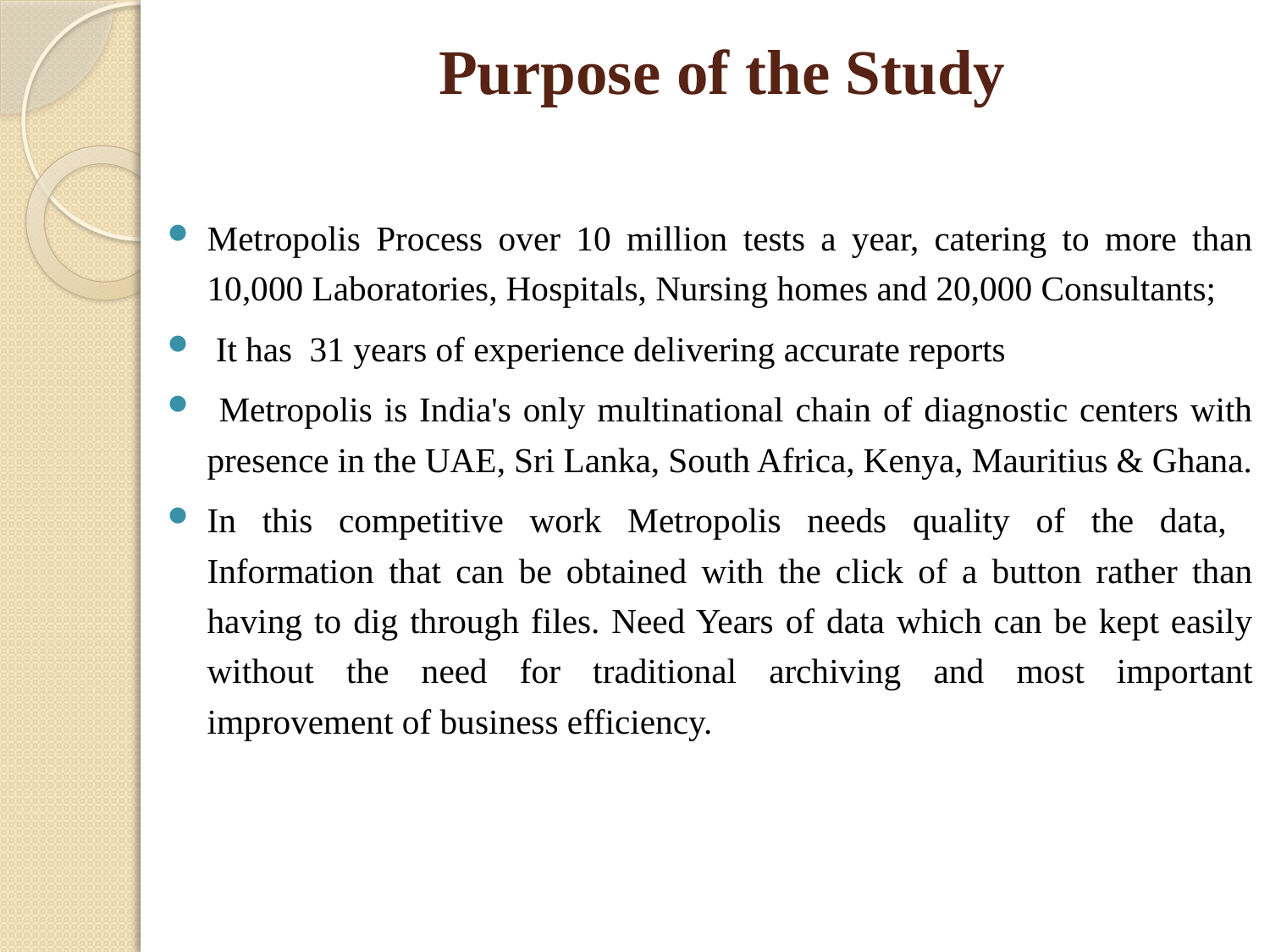

# Purpose of the Study
Metropolis Process over 10 million tests a year, catering to more than 10,000 Laboratories, Hospitals, Nursing homes and 20,000 Consultants;
 It has  31 years of experience delivering accurate reports
 Metropolis is India's only multinational chain of diagnostic centers with presence in the UAE, Sri Lanka, South Africa, Kenya, Mauritius & Ghana.
In this competitive work Metropolis needs quality of the data,  Information that can be obtained with the click of a button rather than having to dig through files. Need Years of data which can be kept easily without the need for traditional archiving and most important improvement of business efficiency.